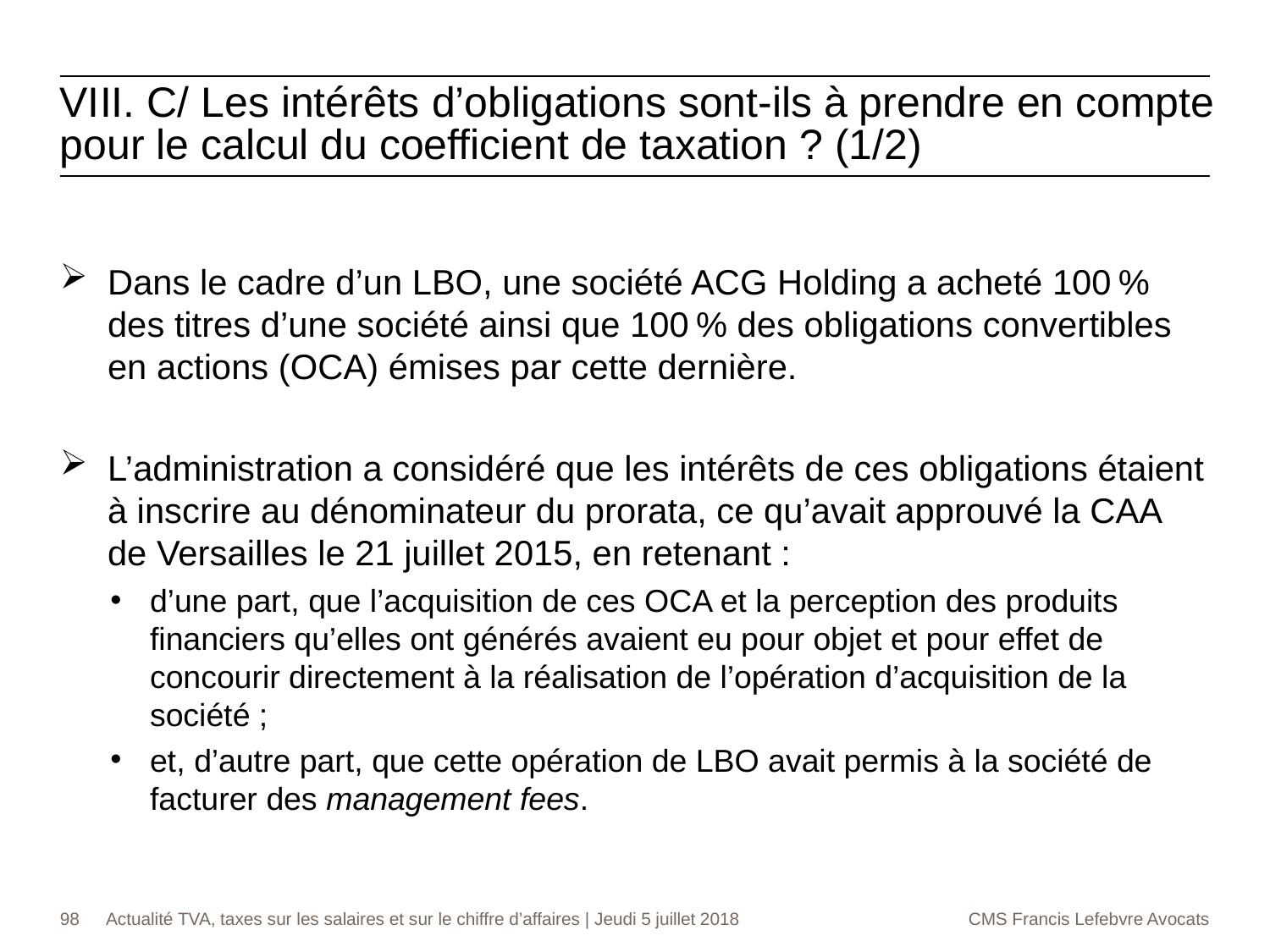

VIII. C/ Les intérêts d’obligations sont-ils à prendre en compte pour le calcul du coefficient de taxation ? (1/2)
Dans le cadre d’un LBO, une société ACG Holding a acheté 100 % des titres d’une société ainsi que 100 % des obligations convertibles en actions (OCA) émises par cette dernière.

L’administration a considéré que les intérêts de ces obligations étaient à inscrire au dénominateur du prorata, ce qu’avait approuvé la CAA de Versailles le 21 juillet 2015, en retenant :
d’une part, que l’acquisition de ces OCA et la perception des produits financiers qu’elles ont générés avaient eu pour objet et pour effet de concourir directement à la réalisation de l’opération d’acquisition de la société ;
et, d’autre part, que cette opération de LBO avait permis à la société de facturer des management fees.
98